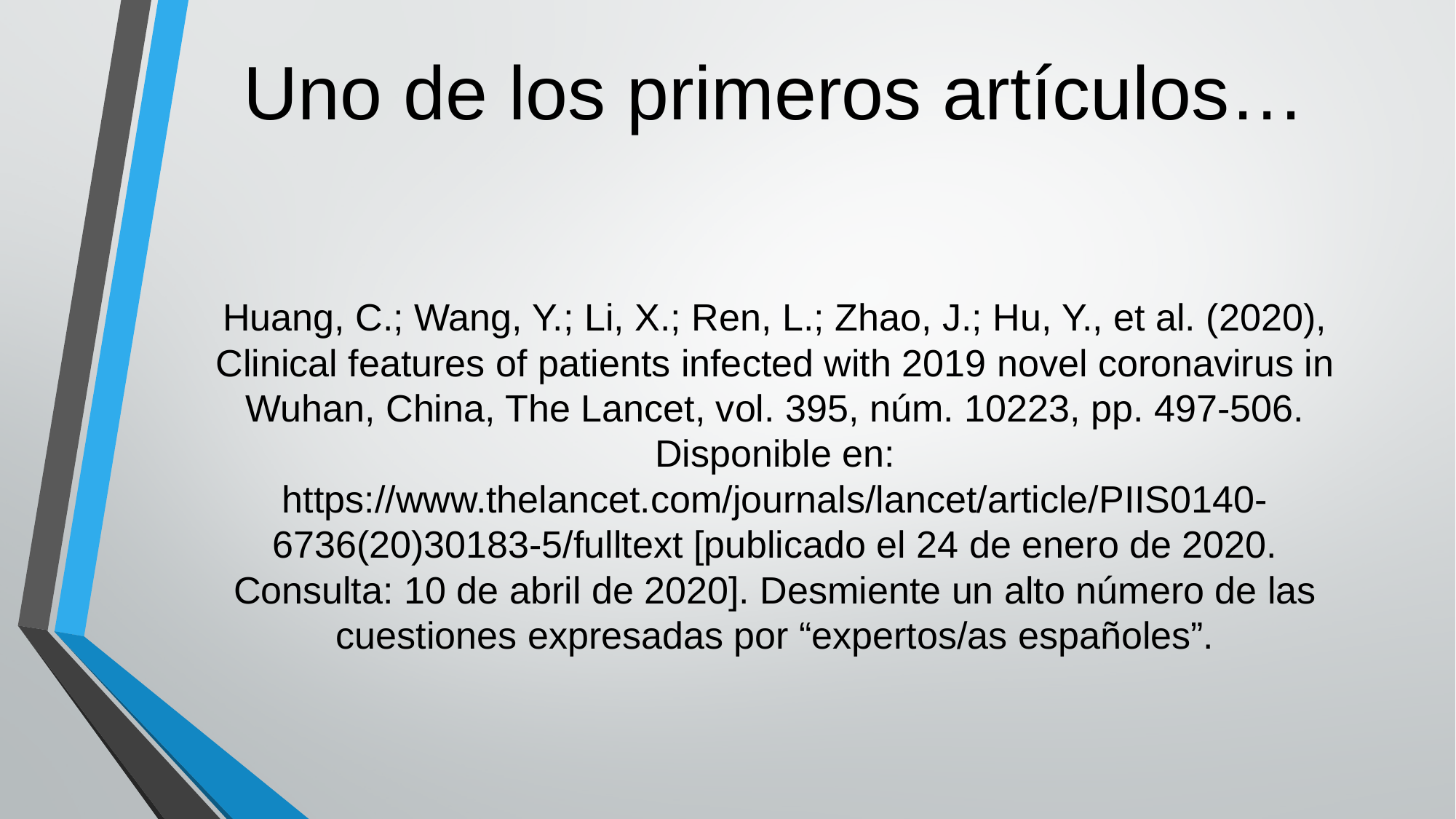

# Uno de los primeros artículos…
Huang, C.; Wang, Y.; Li, X.; Ren, L.; Zhao, J.; Hu, Y., et al. (2020), Clinical features of patients infected with 2019 novel coronavirus in Wuhan, China, The Lancet, vol. 395, núm. 10223, pp. 497-506. Disponible en: https://www.thelancet.com/journals/lancet/article/PIIS0140-6736(20)30183-5/fulltext [publicado el 24 de enero de 2020. Consulta: 10 de abril de 2020]. Desmiente un alto número de las cuestiones expresadas por “expertos/as españoles”.